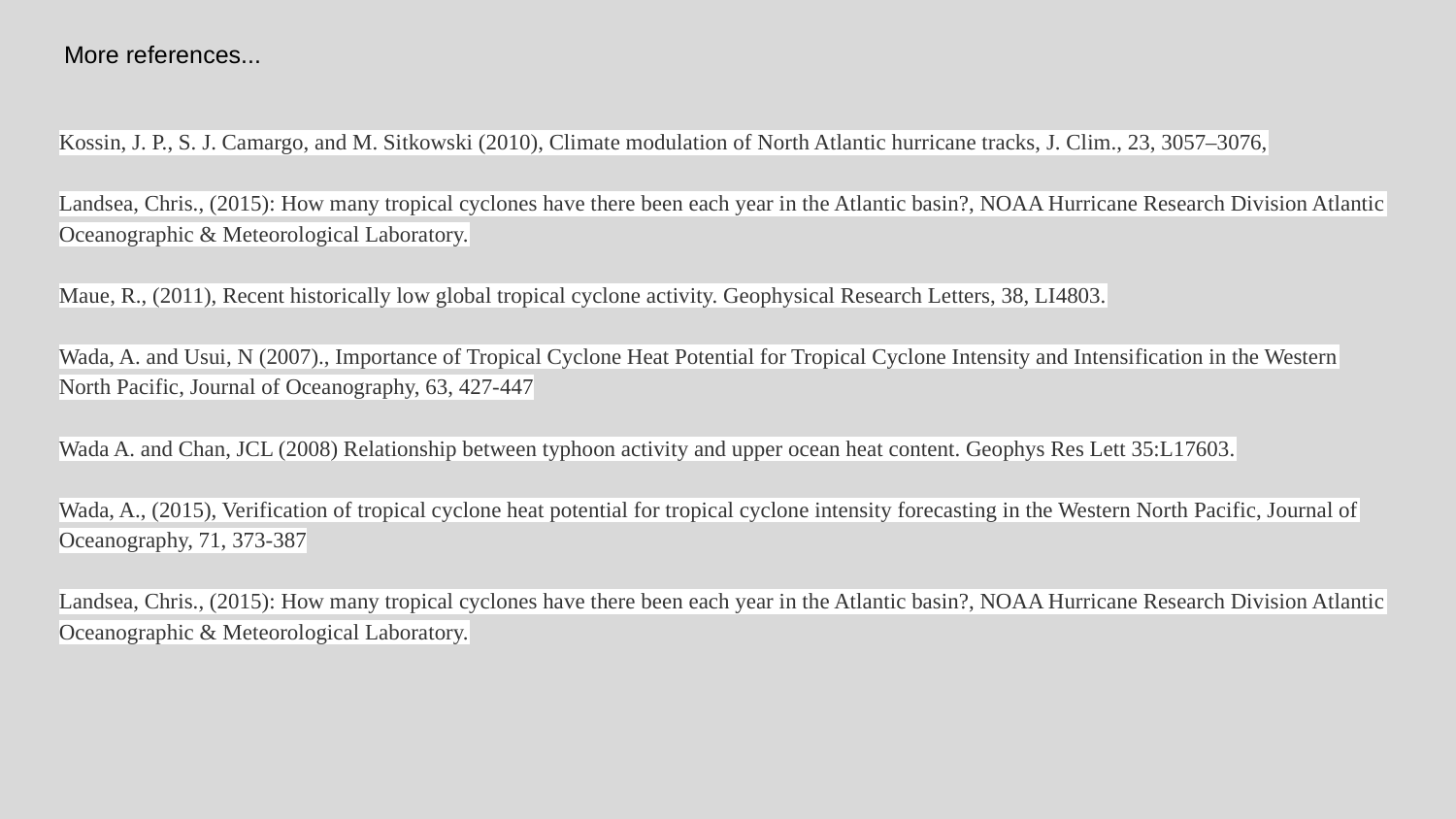

# More references...
Kossin, J. P., S. J. Camargo, and M. Sitkowski (2010), Climate modulation of North Atlantic hurricane tracks, J. Clim., 23, 3057–3076,

Landsea, Chris., (2015): How many tropical cyclones have there been each year in the Atlantic basin?, NOAA Hurricane Research Division Atlantic Oceanographic & Meteorological Laboratory.

Maue, R., (2011), Recent historically low global tropical cyclone activity. Geophysical Research Letters, 38, LI4803.

Wada, A. and Usui, N (2007)., Importance of Tropical Cyclone Heat Potential for Tropical Cyclone Intensity and Intensification in the Western North Pacific, Journal of Oceanography, 63, 427-447

Wada A. and Chan, JCL (2008) Relationship between typhoon activity and upper ocean heat content. Geophys Res Lett 35:L17603.

Wada, A., (2015), Verification of tropical cyclone heat potential for tropical cyclone intensity forecasting in the Western North Pacific, Journal of Oceanography, 71, 373-387

Landsea, Chris., (2015): How many tropical cyclones have there been each year in the Atlantic basin?, NOAA Hurricane Research Division Atlantic Oceanographic & Meteorological Laboratory.